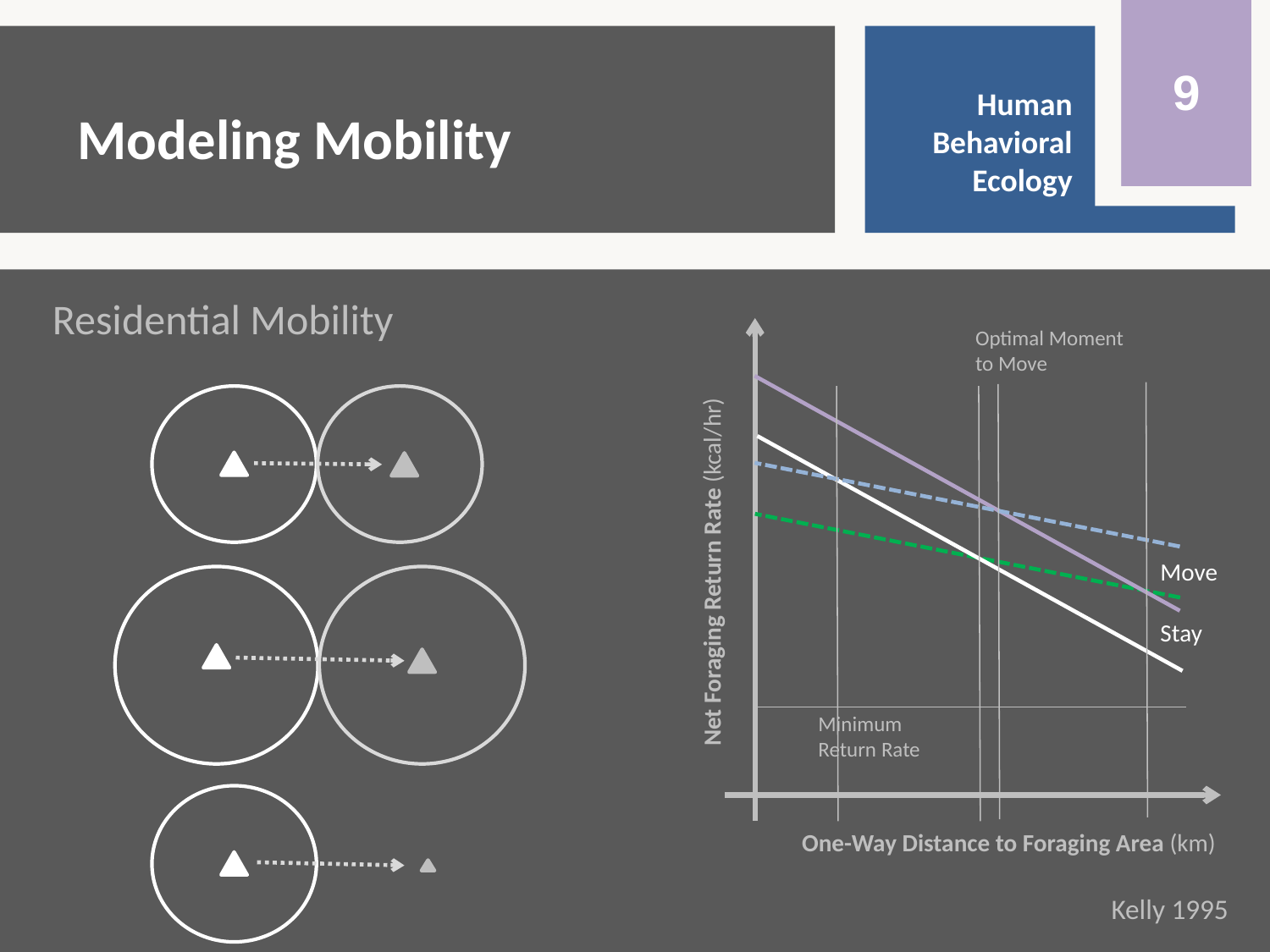

9

# Modeling Mobility
Human Behavioral Ecology

Residential Mobility
Optimal Moment
to Move

Net Foraging Return Rate (kcal/hr)
Move

Stay

Minimum
Return Rate

One-Way Distance to Foraging Area (km)

Kelly 1995